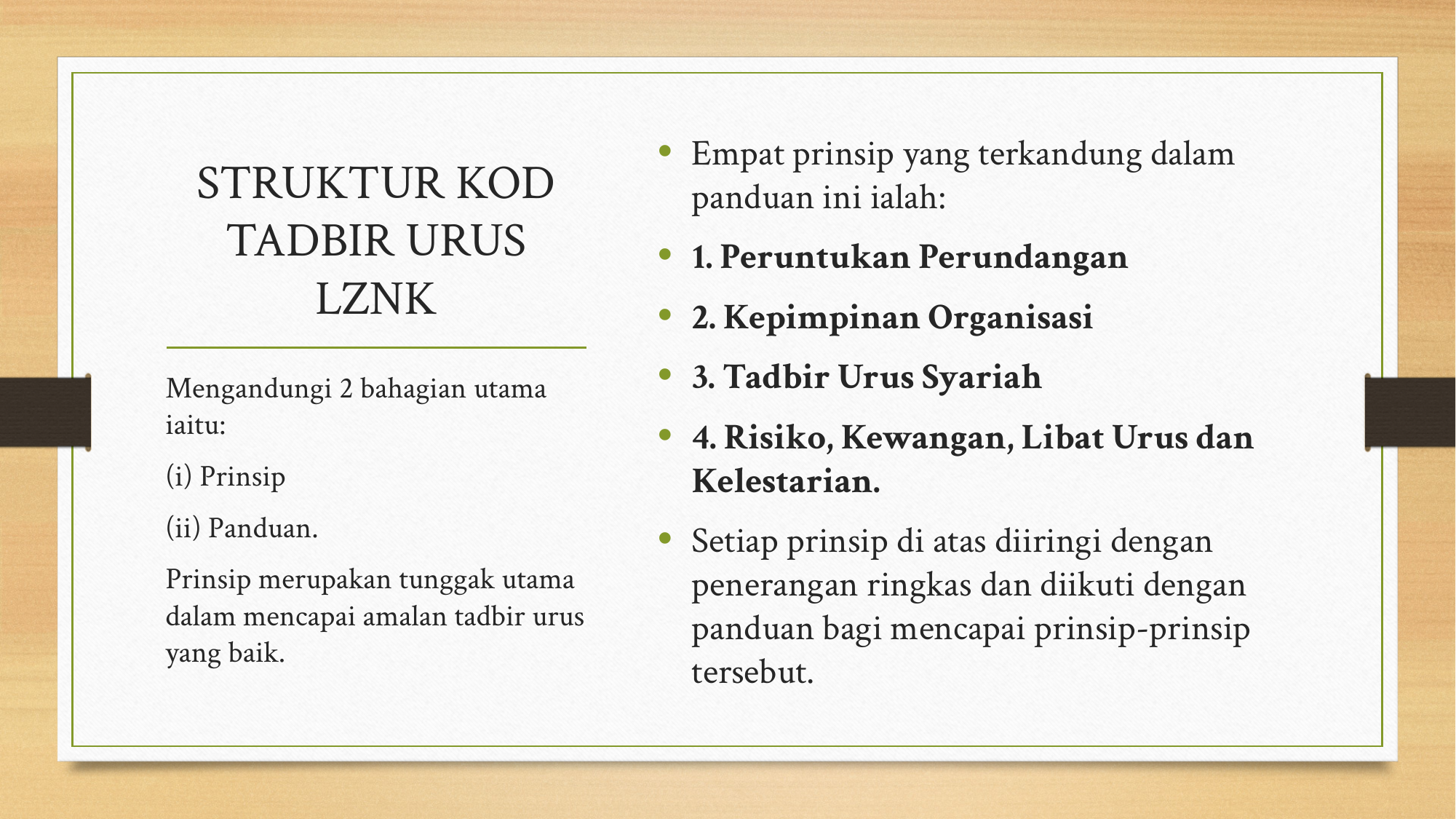

# STRUKTUR KOD TADBIR URUS LZNK
Empat prinsip yang terkandung dalam panduan ini ialah:
1. Peruntukan Perundangan
2. Kepimpinan Organisasi
3. Tadbir Urus Syariah
4. Risiko, Kewangan, Libat Urus dan Kelestarian.
Setiap prinsip di atas diiringi dengan penerangan ringkas dan diikuti dengan panduan bagi mencapai prinsip-prinsip tersebut.
Mengandungi 2 bahagian utama iaitu:
(i) Prinsip
(ii) Panduan.
Prinsip merupakan tunggak utama dalam mencapai amalan tadbir urus yang baik.